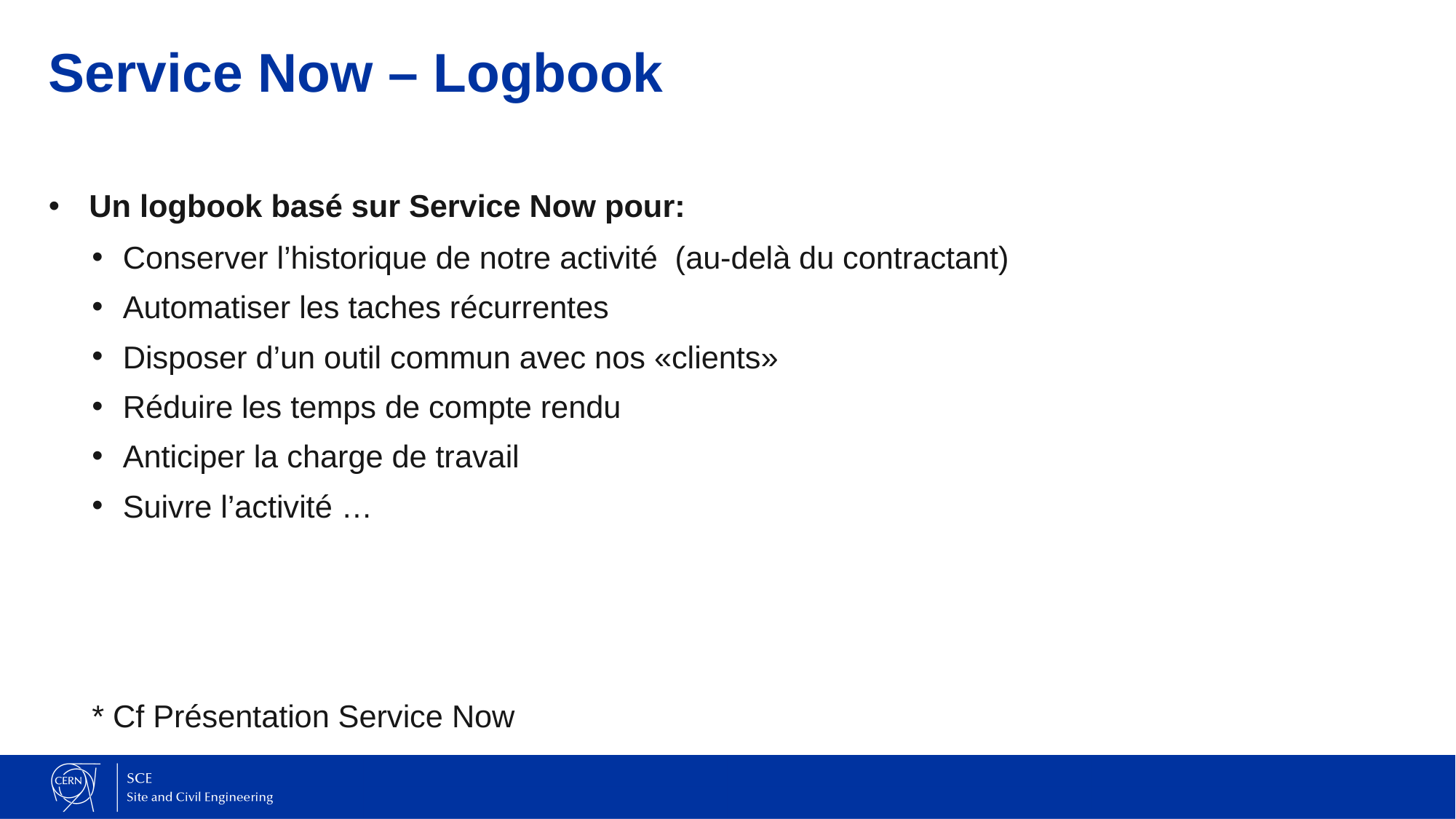

# Service Now – Logbook
Un logbook basé sur Service Now pour:
Conserver l’historique de notre activité  (au-delà du contractant)
Automatiser les taches récurrentes
Disposer d’un outil commun avec nos «clients»
Réduire les temps de compte rendu
Anticiper la charge de travail
Suivre l’activité …

* Cf Présentation Service Now